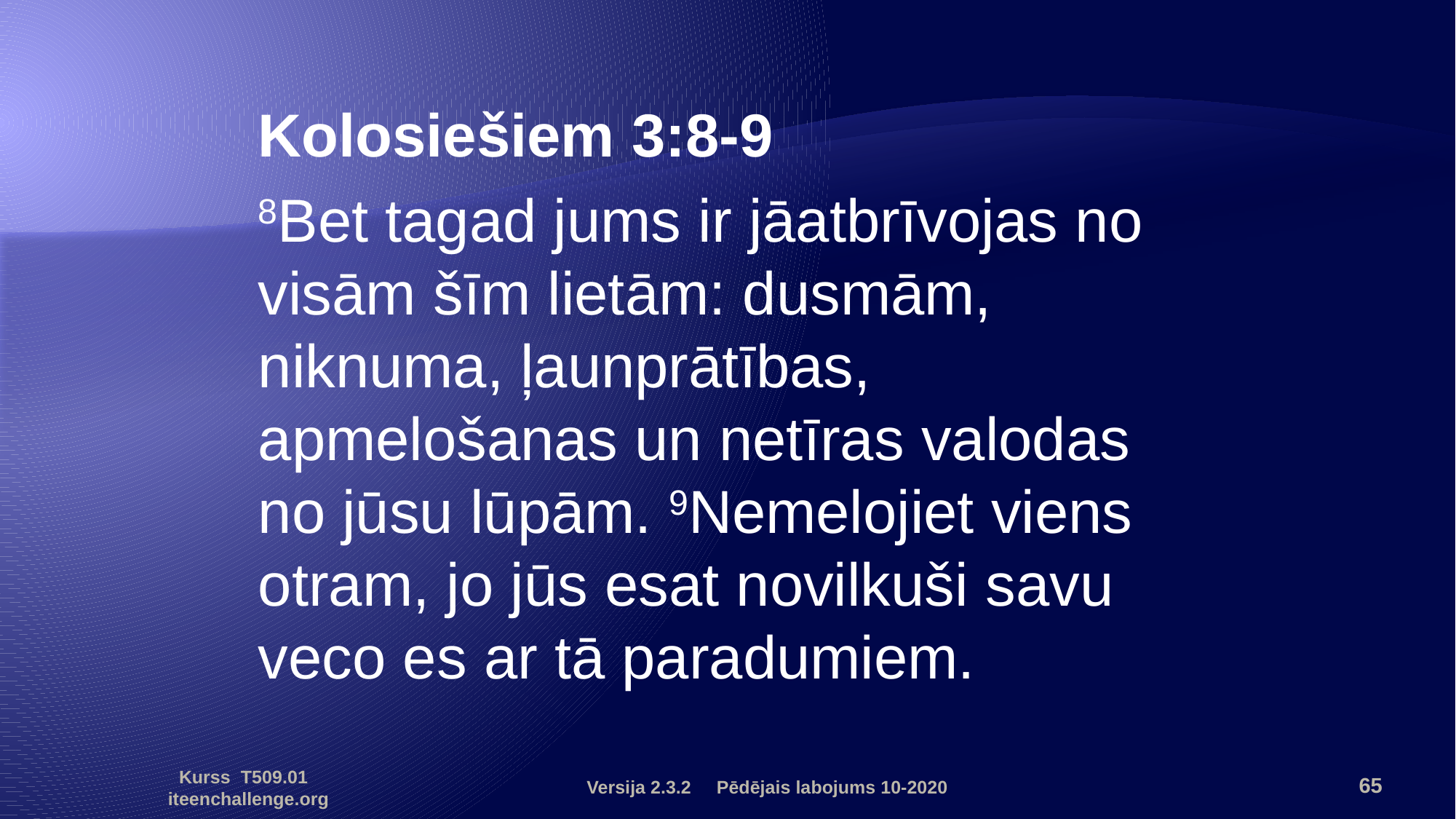

Kolosiešiem 3:8-9
	8Bet tagad jums ir jāatbrīvojas no visām šīm lietām: dusmām, niknuma, ļaunprātības, apmelošanas un netīras valodas no jūsu lūpām. 9Nemelojiet viens otram, jo jūs esat novilkuši savu veco es ar tā paradumiem.
Versija 2.3.2     Pēdējais labojums 10-2020
65
Kurss  T509.01   iteenchallenge.org